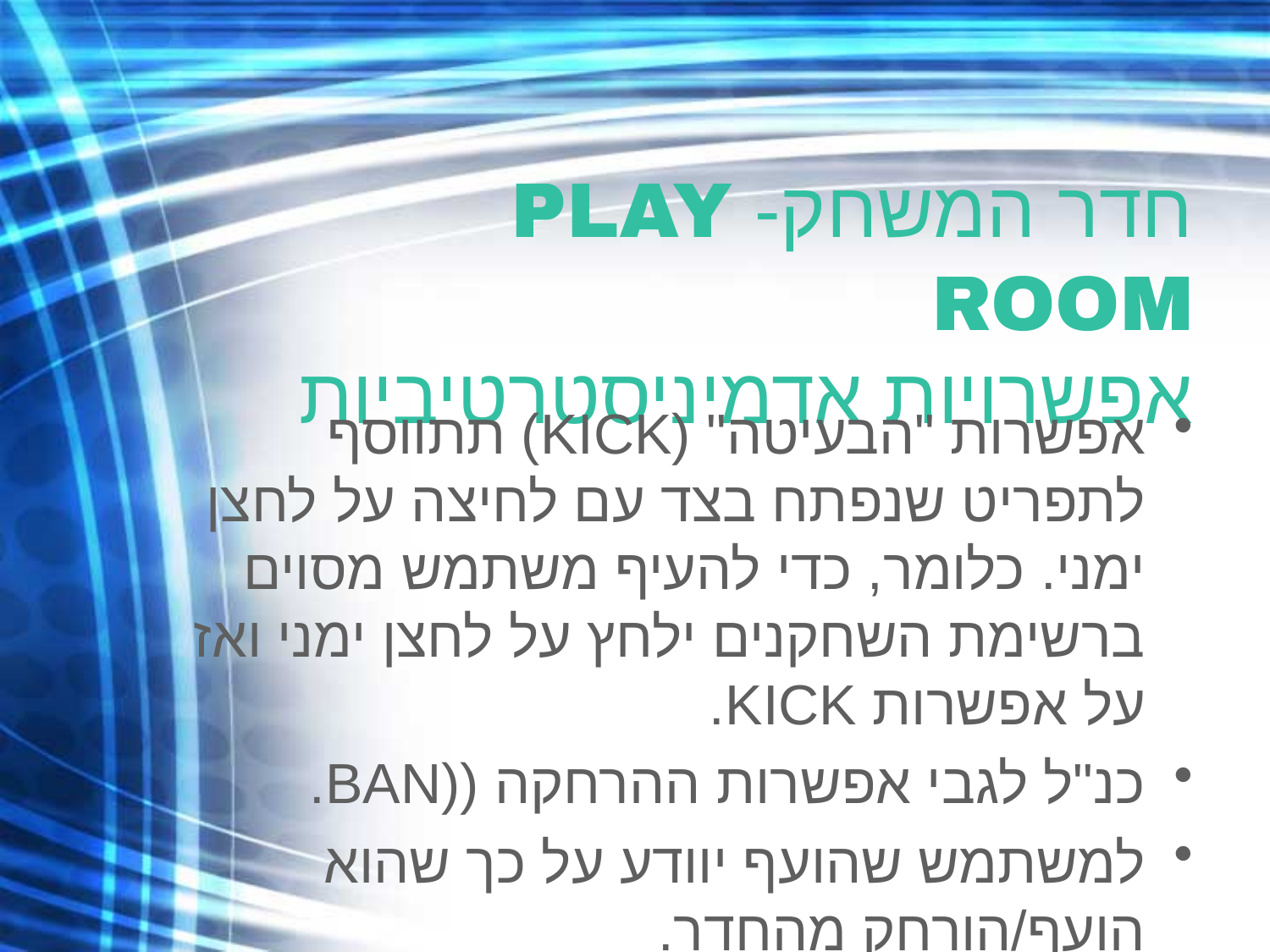

# חדר המשחק- PLAY ROOM אפשרויות אדמיניסטרטיביות
אפשרות "הבעיטה" (KICK) תתווסף לתפריט שנפתח בצד עם לחיצה על לחצן ימני. כלומר, כדי להעיף משתמש מסוים ברשימת השחקנים ילחץ על לחצן ימני ואז על אפשרות KICK.
כנ"ל לגבי אפשרות ההרחקה ((BAN.
למשתמש שהועף יוודע על כך שהוא הועף/הורחק מהחדר.